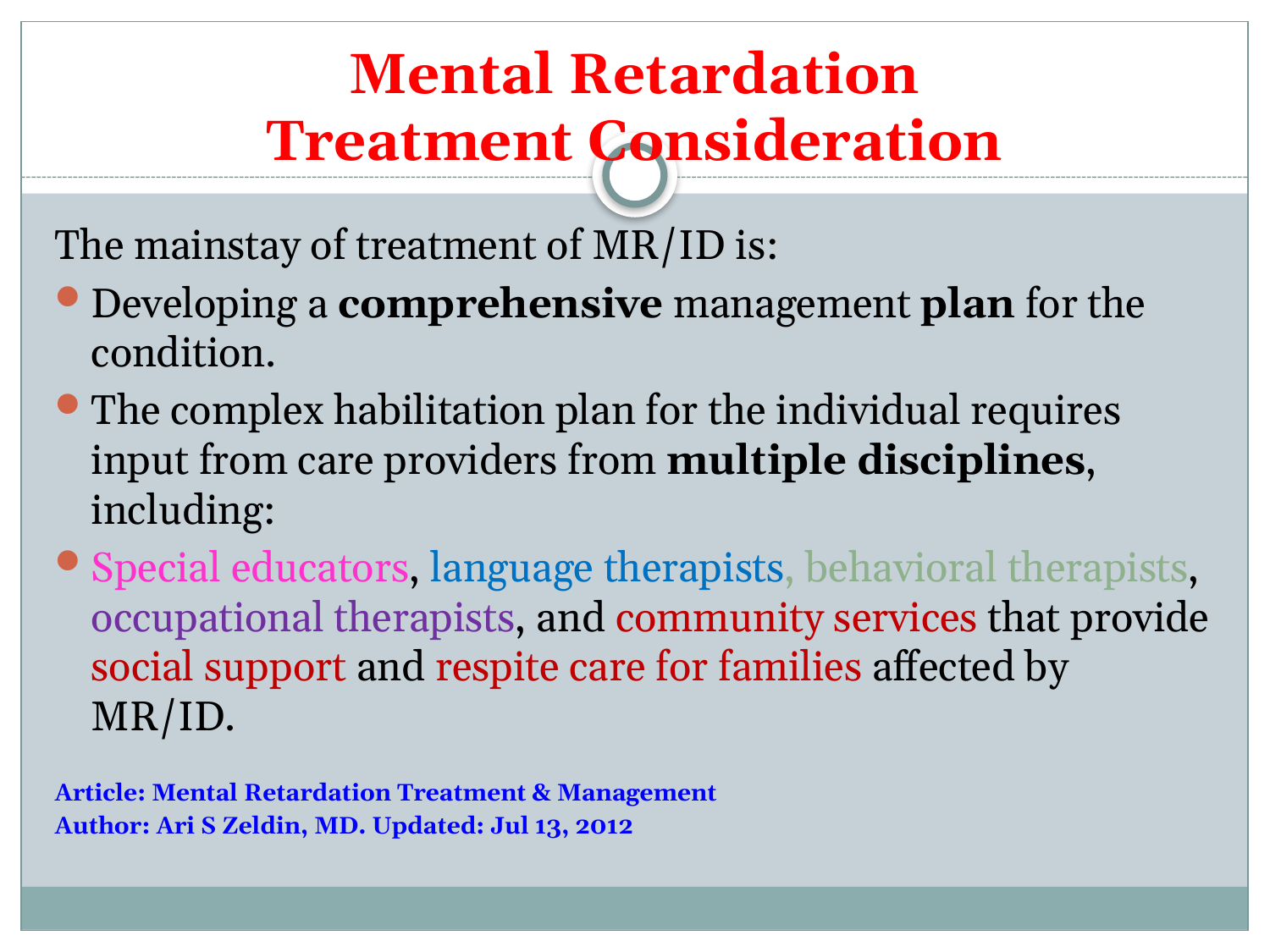

# Mental Retardation Treatment Consideration
The mainstay of treatment of MR/ID is:
Developing a comprehensive management plan for the condition.
The complex habilitation plan for the individual requires input from care providers from multiple disciplines, including:
Special educators, language therapists, behavioral therapists, occupational therapists, and community services that provide social support and respite care for families affected by MR/ID.

Article: Mental Retardation Treatment & Management
Author: Ari S Zeldin, MD. Updated: Jul 13, 2012